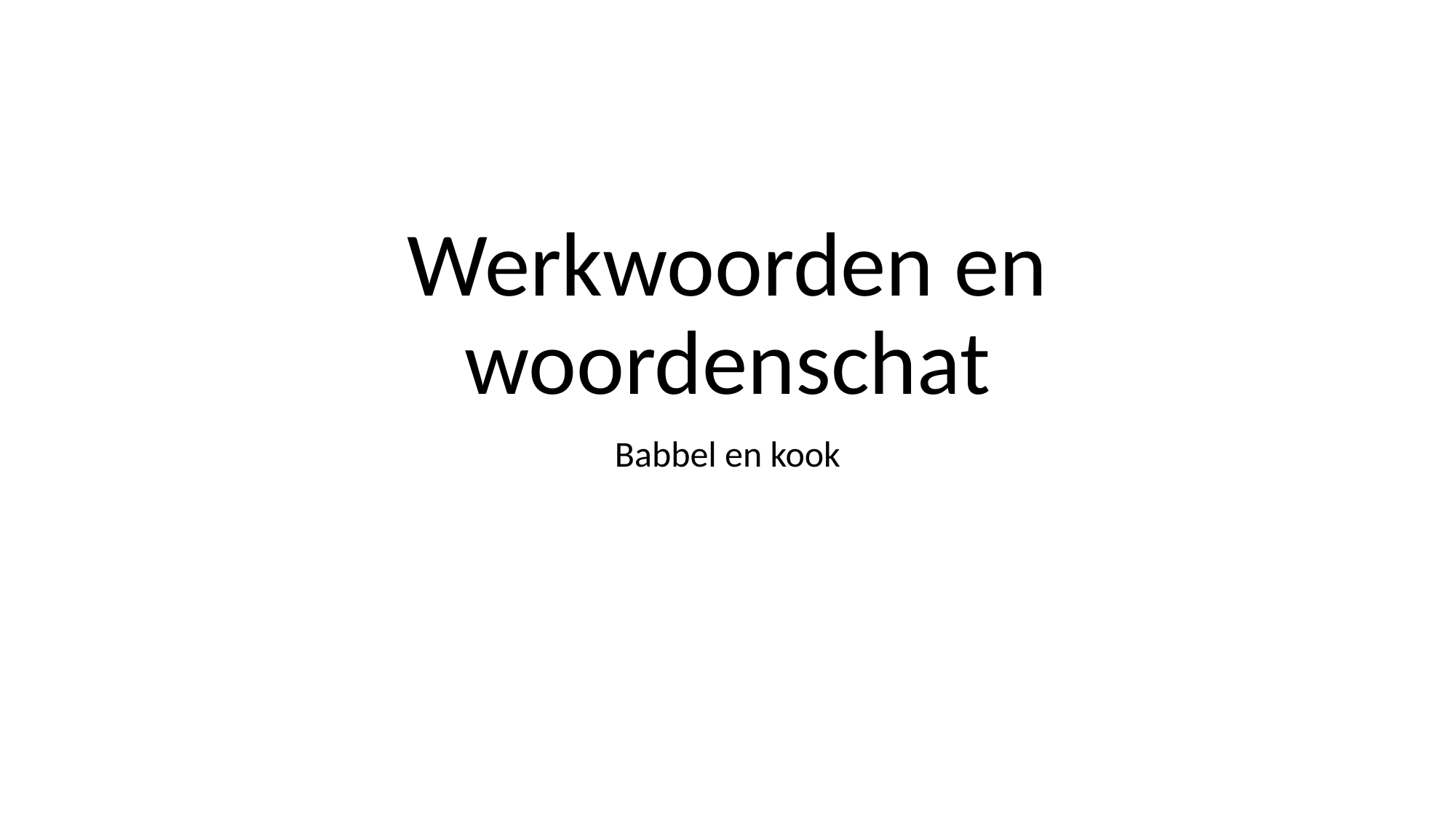

# Werkwoorden en woordenschat
Babbel en kook